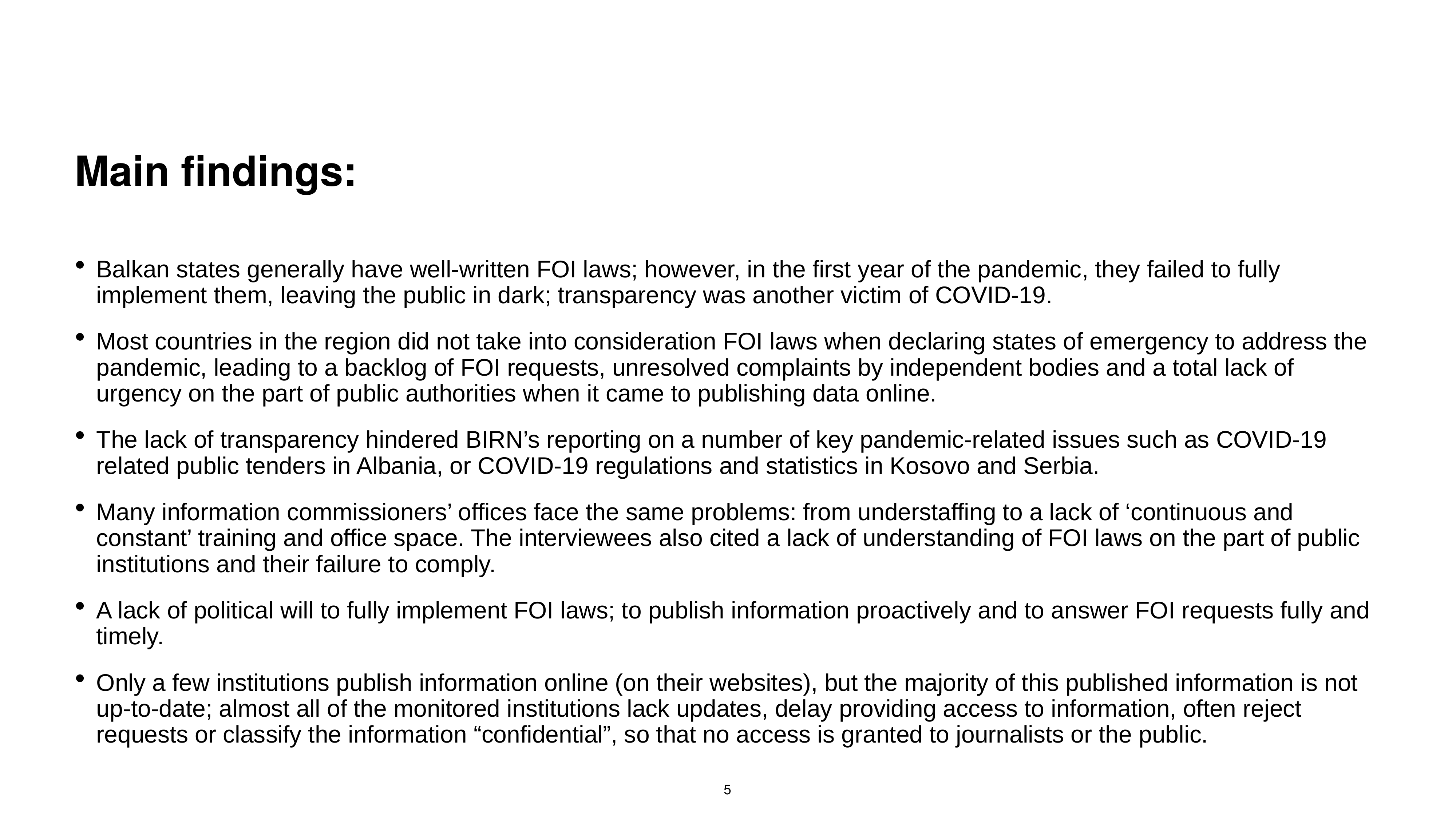

Main findings:
Balkan states generally have well-written FOI laws; however, in the first year of the pandemic, they failed to fully implement them, leaving the public in dark; transparency was another victim of COVID-19.
Most countries in the region did not take into consideration FOI laws when declaring states of emergency to address the pandemic, leading to a backlog of FOI requests, unresolved complaints by independent bodies and a total lack of urgency on the part of public authorities when it came to publishing data online.
The lack of transparency hindered BIRN’s reporting on a number of key pandemic-related issues such as COVID-19 related public tenders in Albania, or COVID-19 regulations and statistics in Kosovo and Serbia.
Many information commissioners’ offices face the same problems: from understaffing to a lack of ‘continuous and constant’ training and office space. The interviewees also cited a lack of understanding of FOI laws on the part of public institutions and their failure to comply.
A lack of political will to fully implement FOI laws; to publish information proactively and to answer FOI requests fully and timely.
Only a few institutions publish information online (on their websites), but the majority of this published information is not up-to-date; almost all of the monitored institutions lack updates, delay providing access to information, often reject requests or classify the information “confidential”, so that no access is granted to journalists or the public.
5